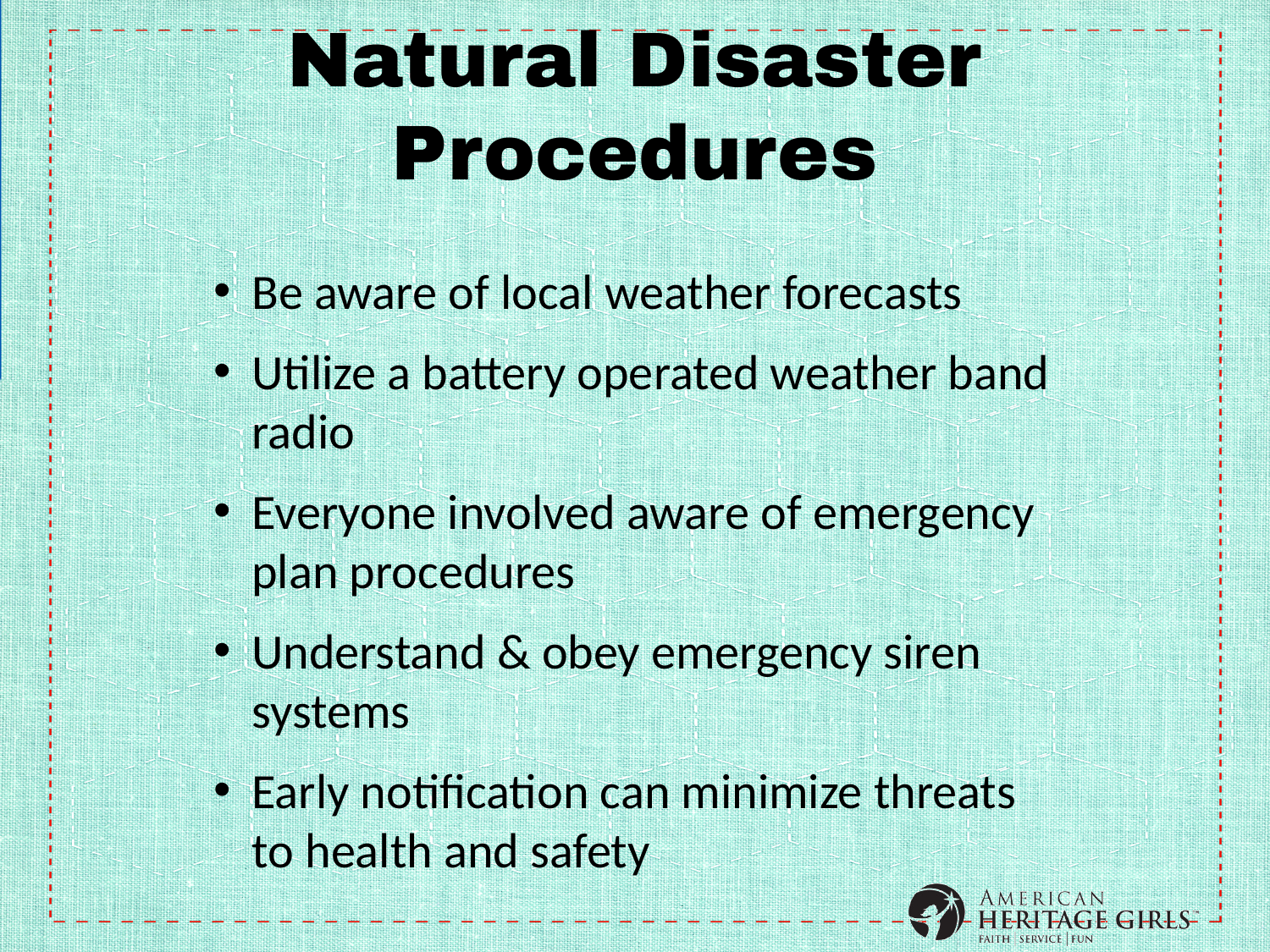

# Natural Disaster Procedures
Be aware of local weather forecasts
Utilize a battery operated weather band radio
Everyone involved aware of emergency plan procedures
Understand & obey emergency siren systems
Early notification can minimize threats to health and safety